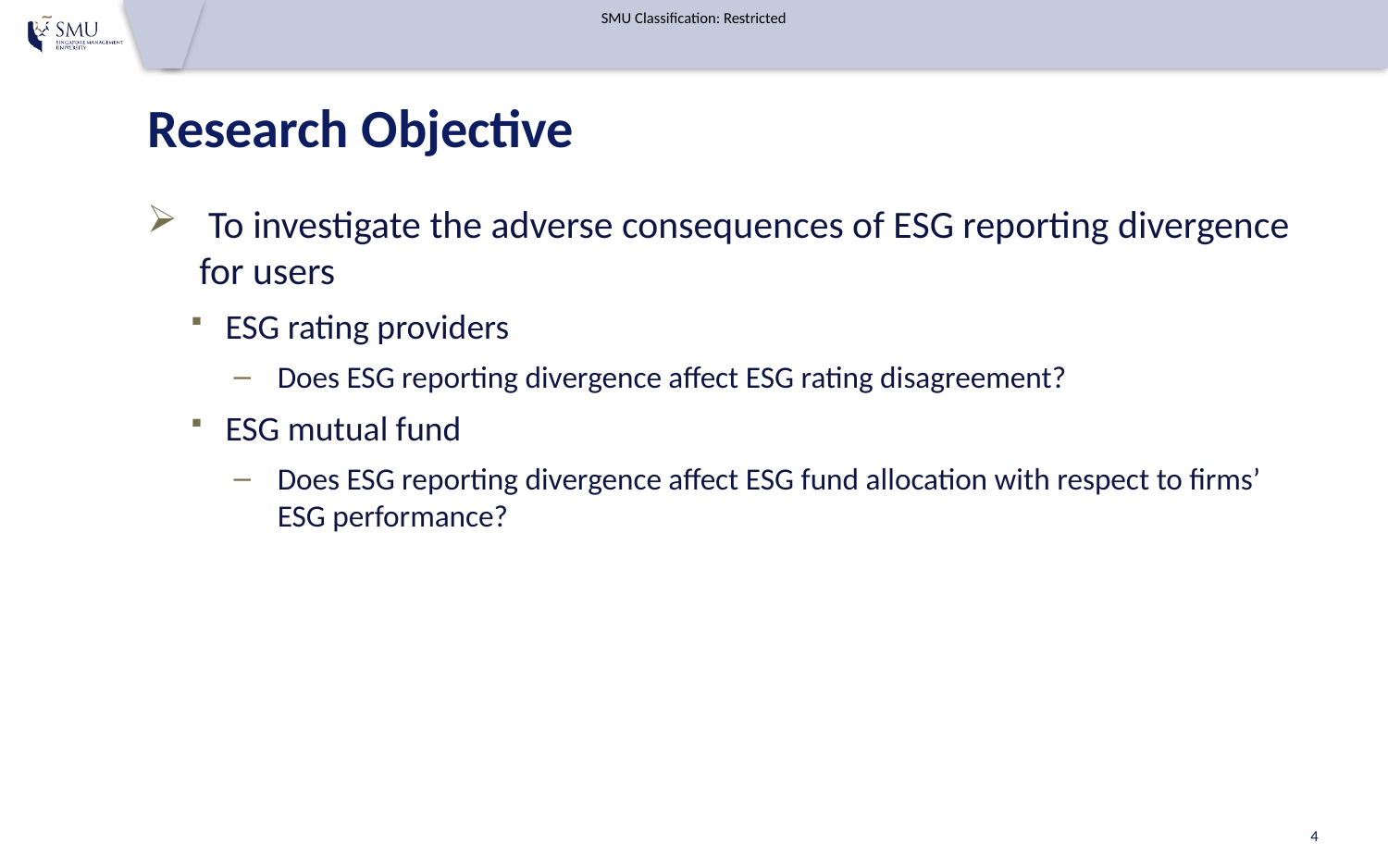

# Research Objective
 To investigate the adverse consequences of ESG reporting divergence for users
ESG rating providers
Does ESG reporting divergence affect ESG rating disagreement?
ESG mutual fund
Does ESG reporting divergence affect ESG fund allocation with respect to firms’ ESG performance?

4